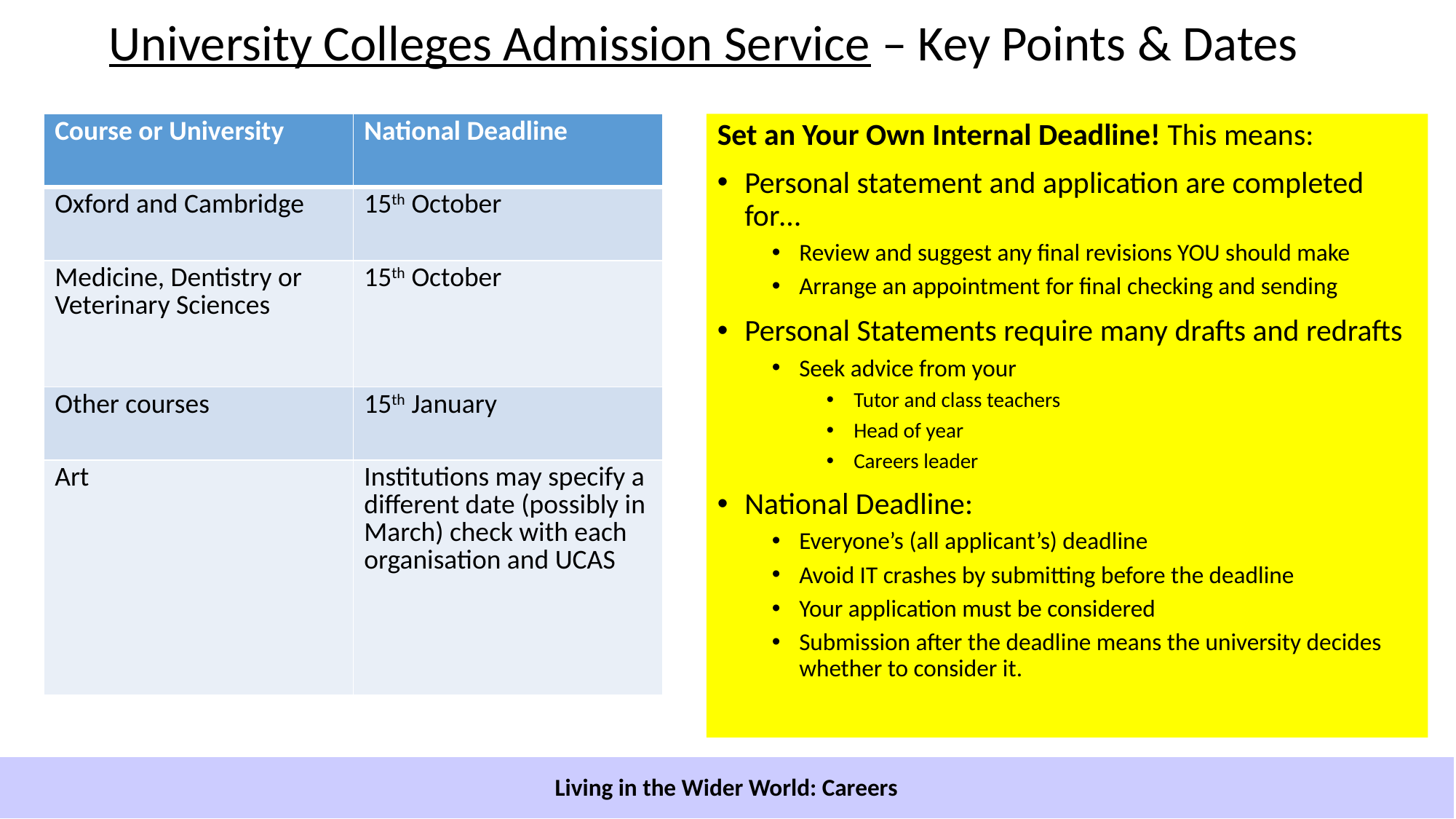

University Colleges Admission Service – Key Points & Dates
| Course or University | National Deadline |
| --- | --- |
| Oxford and Cambridge | 15th October |
| Medicine, Dentistry or Veterinary Sciences | 15th October |
| Other courses | 15th January |
| Art | Institutions may specify a different date (possibly in March) check with each organisation and UCAS |
Set an Your Own Internal Deadline! This means:
Personal statement and application are completed for…
Review and suggest any final revisions YOU should make
Arrange an appointment for final checking and sending
Personal Statements require many drafts and redrafts
Seek advice from your
Tutor and class teachers
Head of year
Careers leader
National Deadline:
Everyone’s (all applicant’s) deadline
Avoid IT crashes by submitting before the deadline
Your application must be considered
Submission after the deadline means the university decides whether to consider it.

Living in the Wider World: Careers